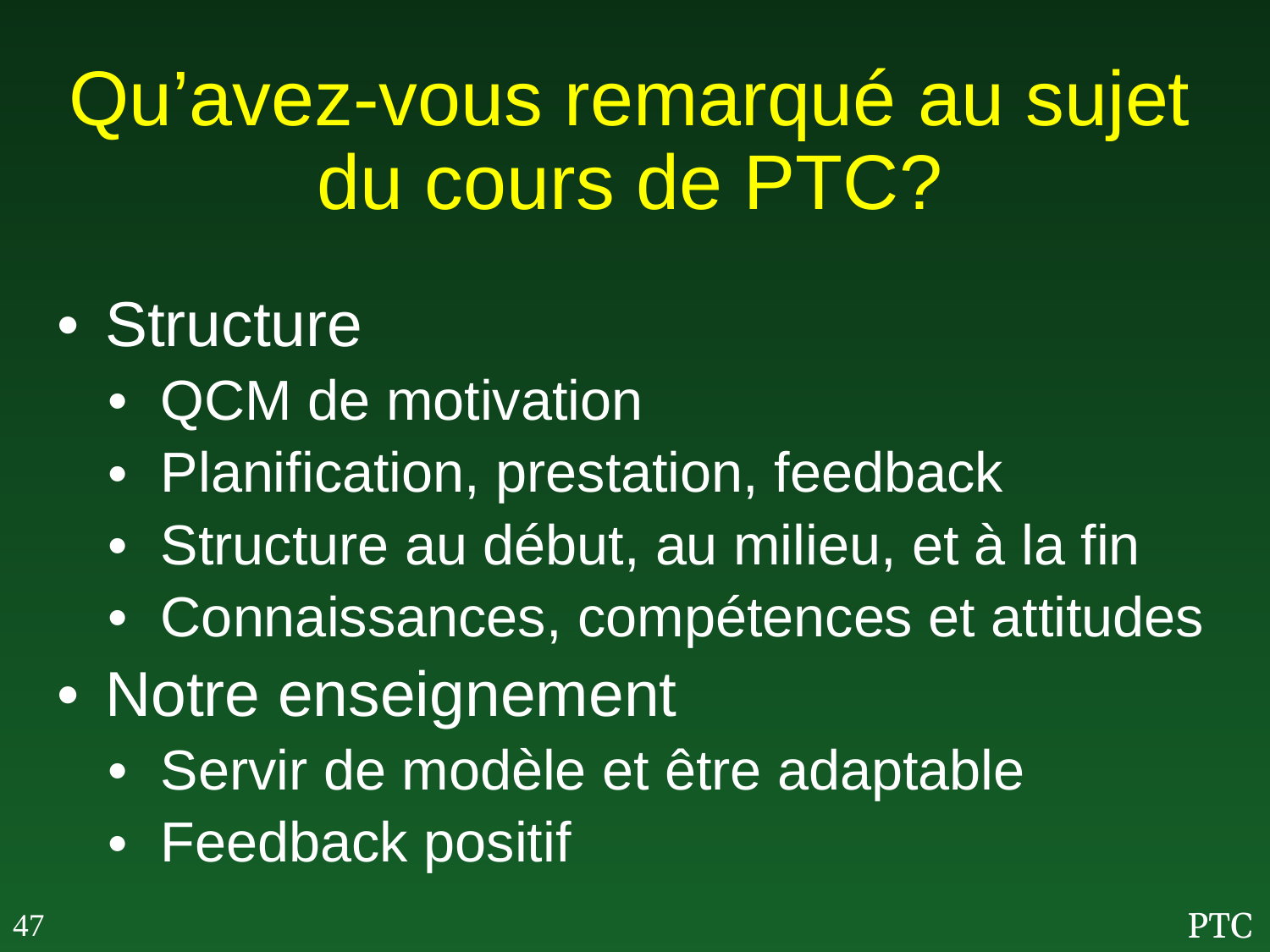

# Qu’avez-vous remarqué au sujet du cours de PTC?
Structure
QCM de motivation
Planification, prestation, feedback
Structure au début, au milieu, et à la fin
Connaissances, compétences et attitudes
Notre enseignement
Servir de modèle et être adaptable
Feedback positif
47